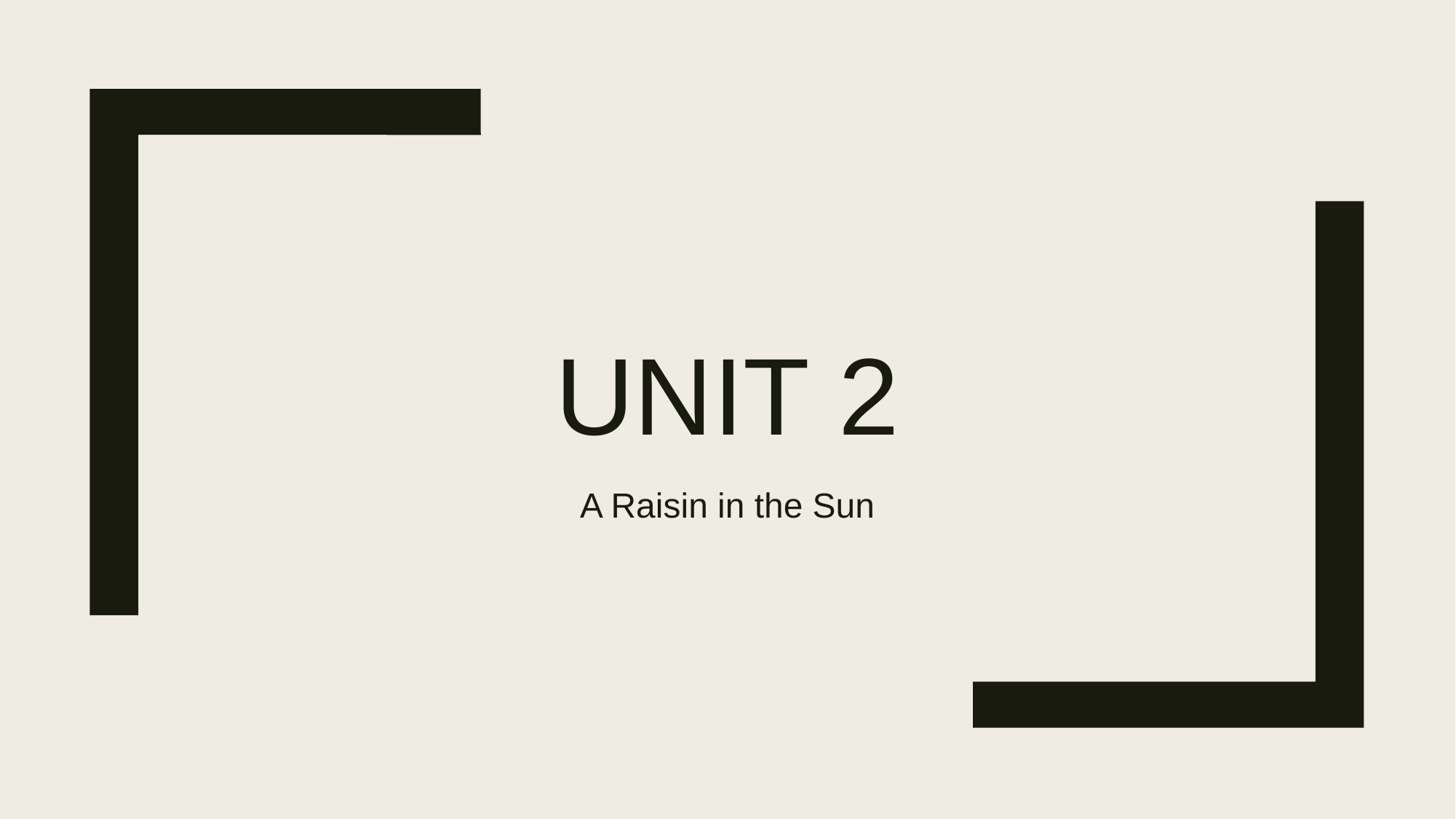

# Unit 2
A Raisin in the Sun